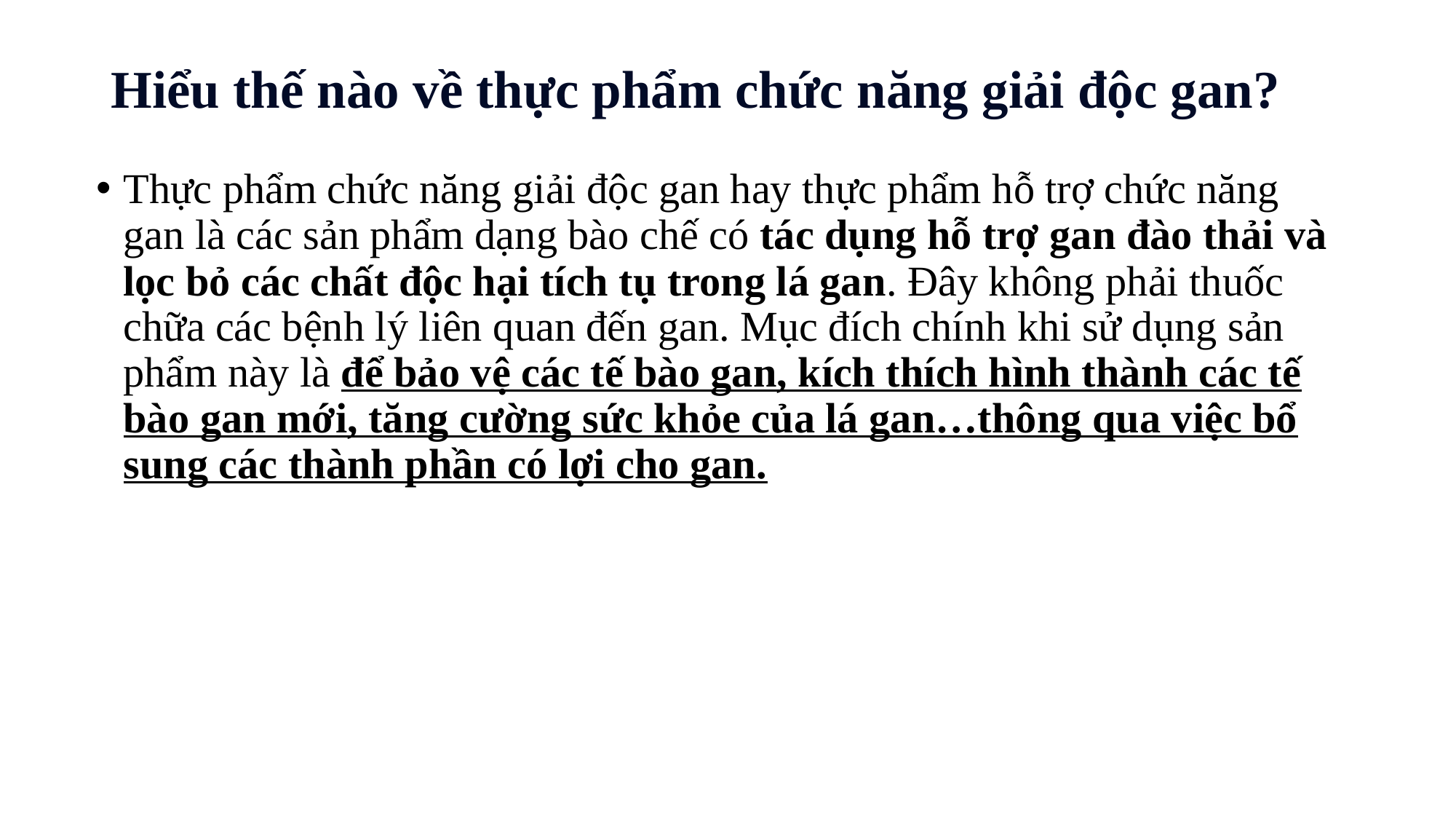

# Hiểu thế nào về thực phẩm chức năng giải độc gan?
Thực phẩm chức năng giải độc gan hay thực phẩm hỗ trợ chức năng gan là các sản phẩm dạng bào chế có tác dụng hỗ trợ gan đào thải và lọc bỏ các chất độc hại tích tụ trong lá gan. Đây không phải thuốc chữa các bệnh lý liên quan đến gan. Mục đích chính khi sử dụng sản phẩm này là để bảo vệ các tế bào gan, kích thích hình thành các tế bào gan mới, tăng cường sức khỏe của lá gan…thông qua việc bổ sung các thành phần có lợi cho gan.